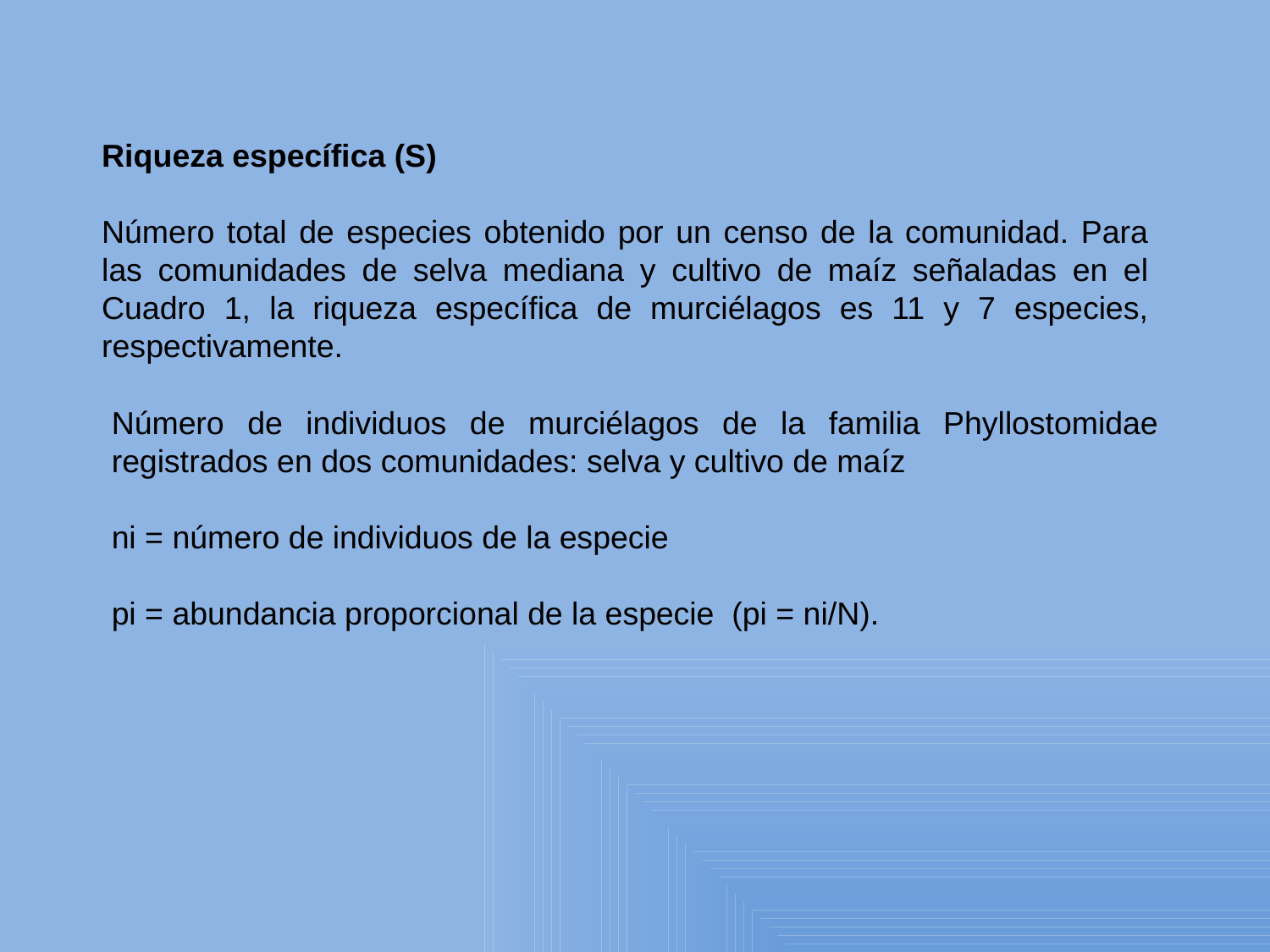

Riqueza específica (S)

Número total de especies obtenido por un censo de la comunidad. Para las comunidades de selva mediana y cultivo de maíz señaladas en el Cuadro 1, la riqueza específica de murciélagos es 11 y 7 especies, respectivamente.
Número de individuos de murciélagos de la familia Phyllostomidae registrados en dos comunidades: selva y cultivo de maíz

ni = número de individuos de la especie

pi = abundancia proporcional de la especie  (pi = ni/N).